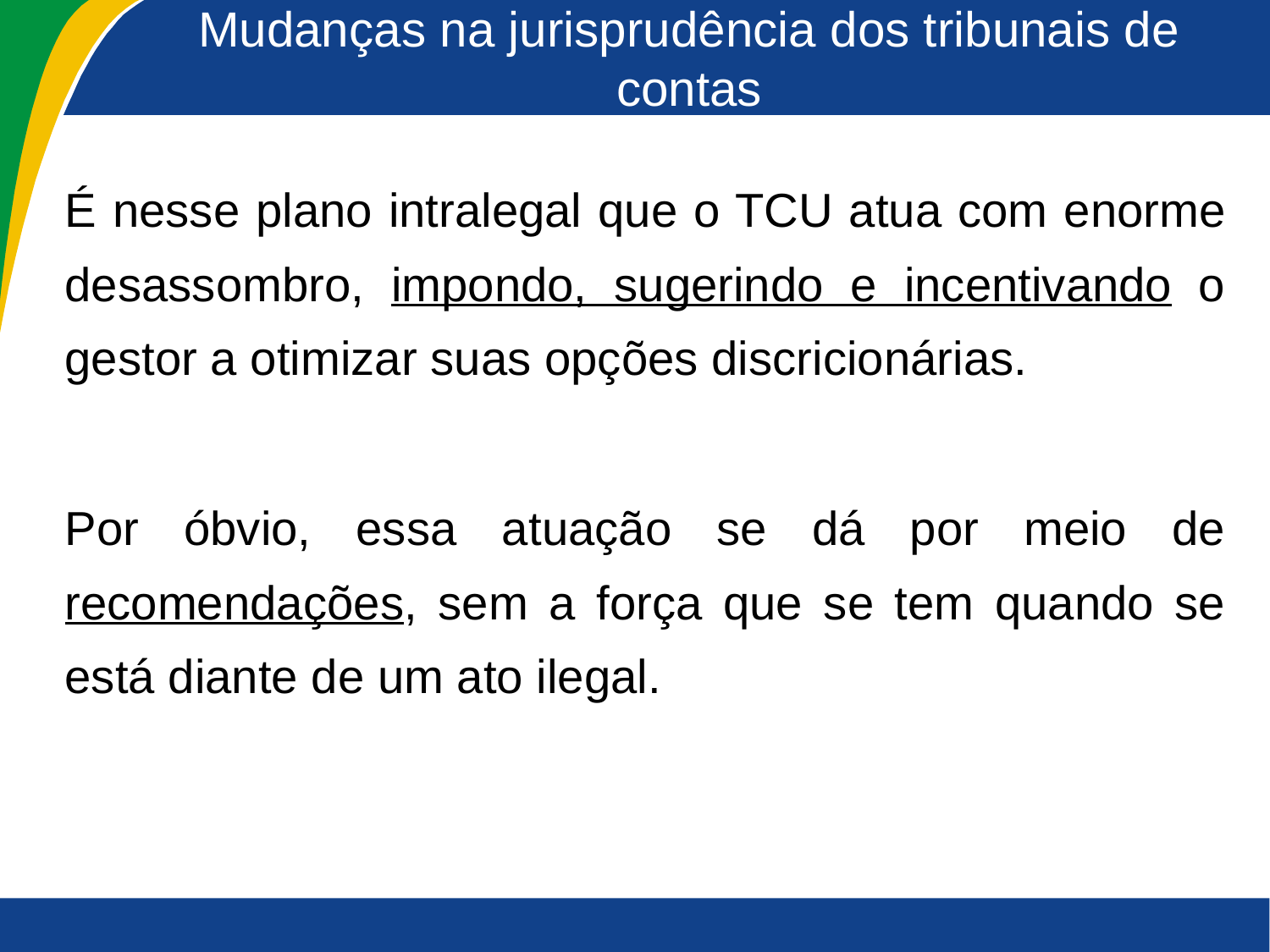

# Mudanças na jurisprudência dos tribunais de contas
É nesse plano intralegal que o TCU atua com enorme desassombro, impondo, sugerindo e incentivando o gestor a otimizar suas opções discricionárias.

Por óbvio, essa atuação se dá por meio de recomendações, sem a força que se tem quando se está diante de um ato ilegal.